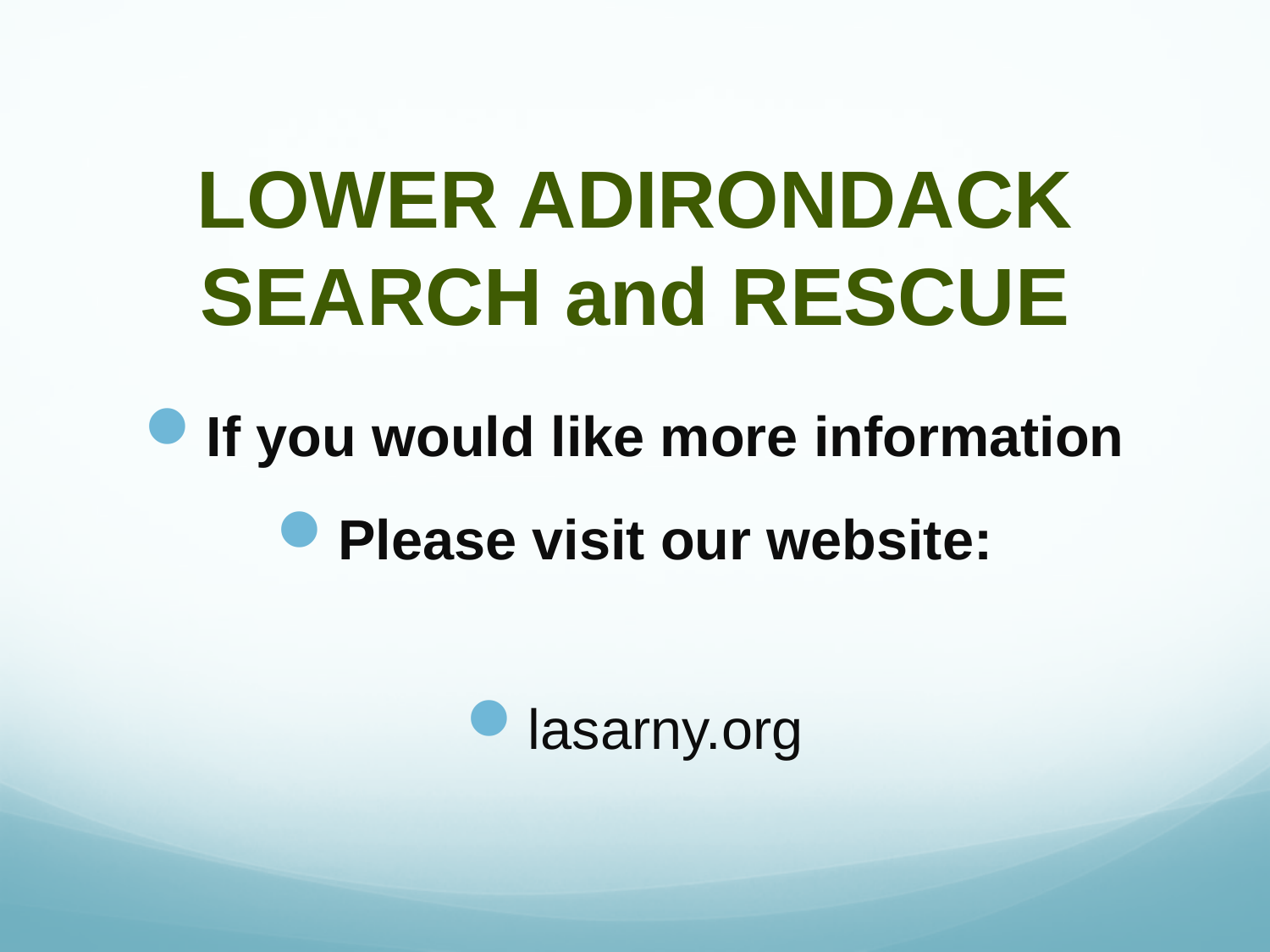

# LOWER ADIRONDACK SEARCH and RESCUE

If you would like more information
Please visit our website:

lasarny.org